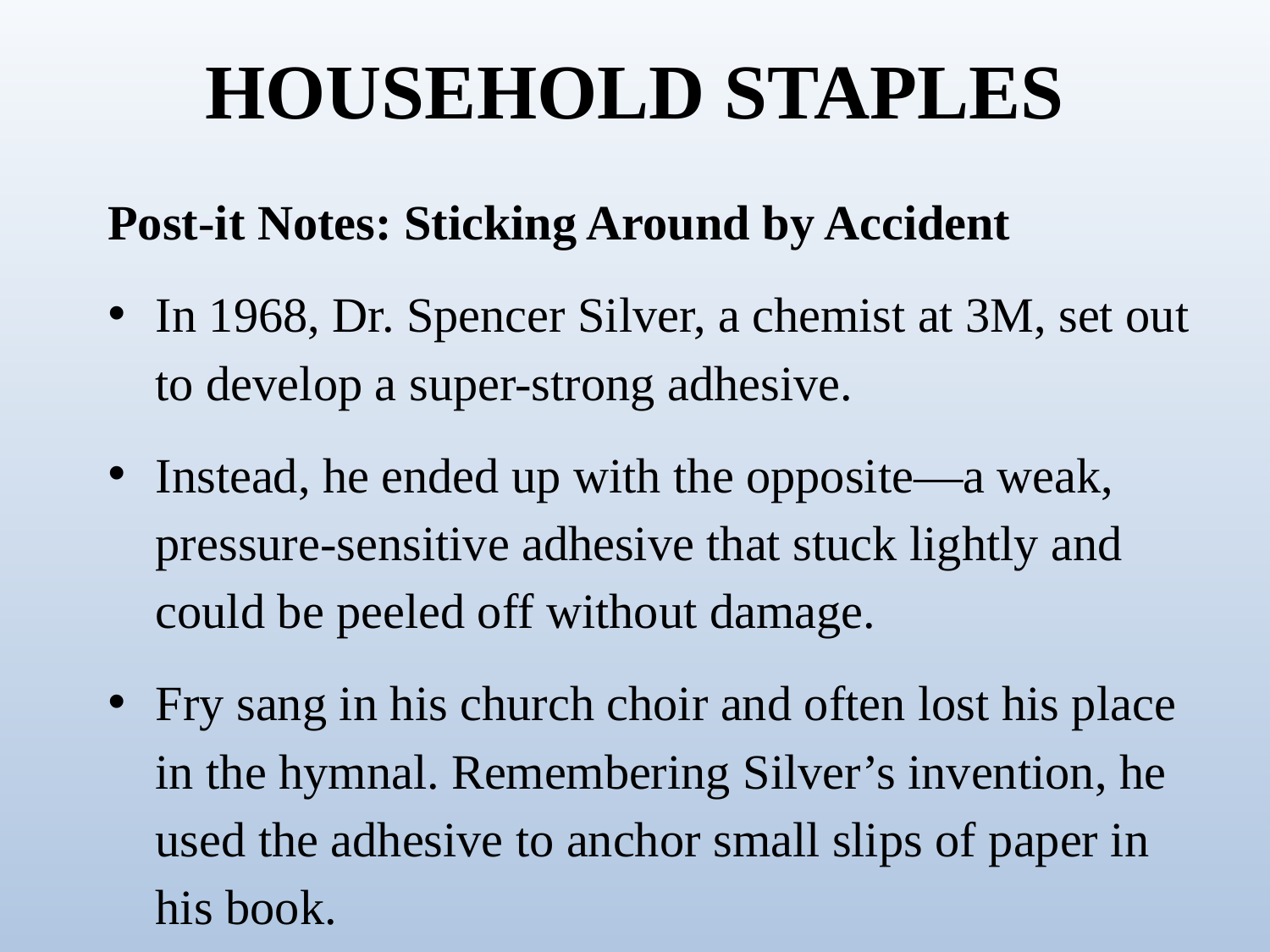

# HOUSEHOLD STAPLES
Post-it Notes: Sticking Around by Accident
In 1968, Dr. Spencer Silver, a chemist at 3M, set out to develop a super-strong adhesive.
Instead, he ended up with the opposite—a weak, pressure-sensitive adhesive that stuck lightly and could be peeled off without damage.
Fry sang in his church choir and often lost his place in the hymnal. Remembering Silver’s invention, he used the adhesive to anchor small slips of paper in his book.